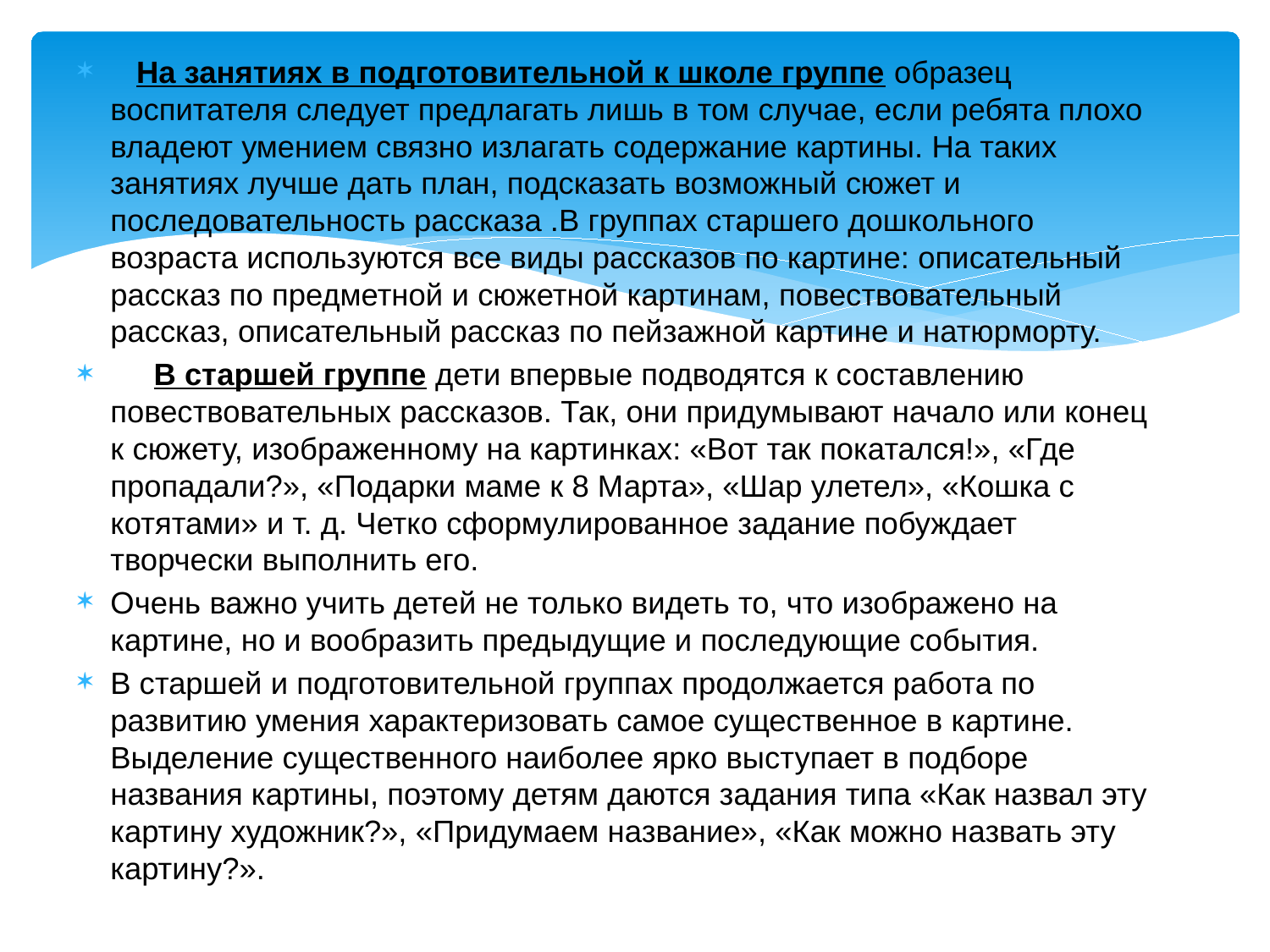

На занятиях в подготовительной к школе группе образец воспитателя следует предлагать лишь в том случае, если ребята плохо владеют умением связно излагать содержание картины. На таких занятиях лучше дать план, подсказать возможный сюжет и последовательность рассказа .В группах старшего дошкольного возраста используются все виды рассказов по картине: описательный рассказ по предметной и сюжетной картинам, повествовательный рассказ, описательный рассказ по пейзажной картине и натюрморту.
     В старшей группе дети впервые подводятся к составлению повествовательных рассказов. Так, они придумывают начало или конец к сюжету, изображенному на картинках: «Вот так покатался!», «Где пропадали?», «Подарки маме к 8 Марта», «Шар улетел», «Кошка с котятами» и т. д. Четко сформулированное задание побуждает творчески выполнить его.
Очень важно учить детей не только видеть то, что изображено на картине, но и вообразить предыдущие и последующие события.
В старшей и подготовительной группах продолжается работа по развитию умения характеризовать самое существенное в картине. Выделение существенного наиболее ярко выступает в подборе названия картины, поэтому детям даются задания типа «Как назвал эту картину художник?», «Придумаем название», «Как можно назвать эту картину?».